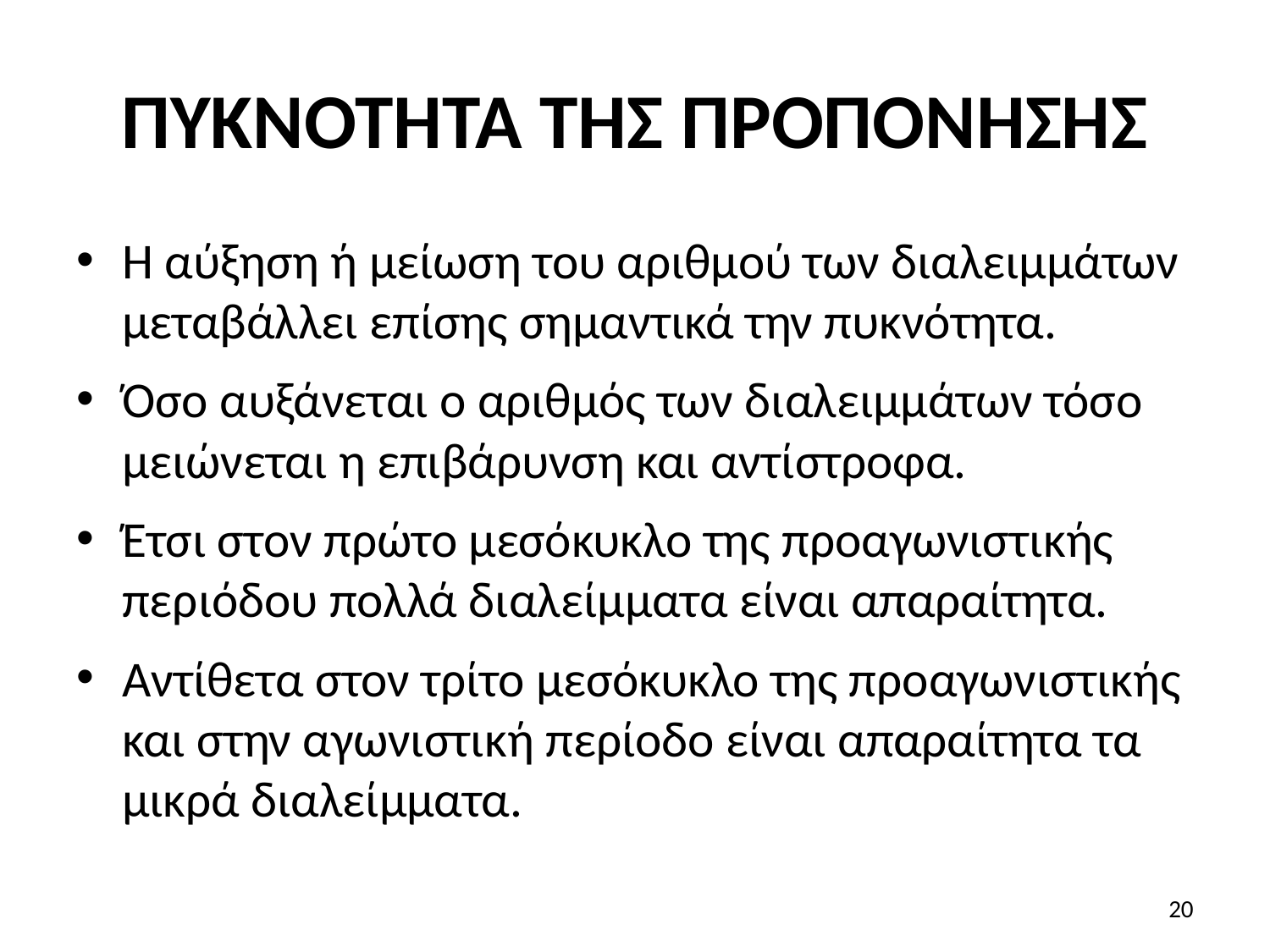

# ΠΥΚΝΟΤΗΤΑ ΤΗΣ ΠΡΟΠΟΝΗΣΗΣ
Η αύξηση ή μείωση του αριθμού των διαλειμμάτων μεταβάλλει επίσης σημαντικά την πυκνότητα.
Όσο αυξάνεται ο αριθμός των διαλειμμάτων τόσο μειώνεται η επιβάρυνση και αντίστροφα.
Έτσι στον πρώτο μεσόκυκλο της προαγωνιστικής περιόδου πολλά διαλείμματα είναι απαραίτητα.
Αντίθετα στον τρίτο μεσόκυκλο της προαγωνιστικής και στην αγωνιστική περίοδο είναι απαραίτητα τα μικρά διαλείμματα.
20